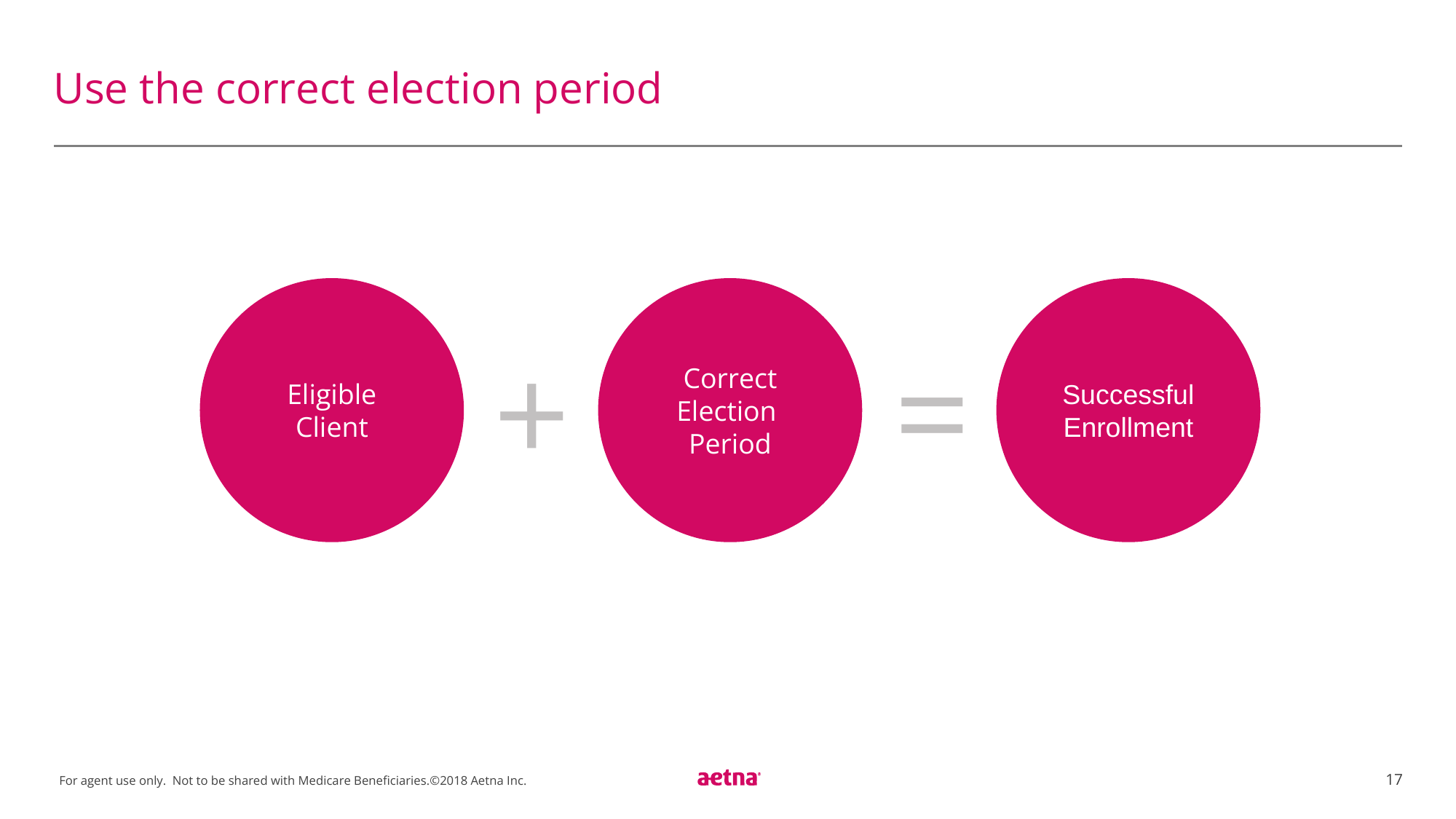

# Use the correct election period
Eligible Client
Correct Election  Period
Successful Enrollment
=
+